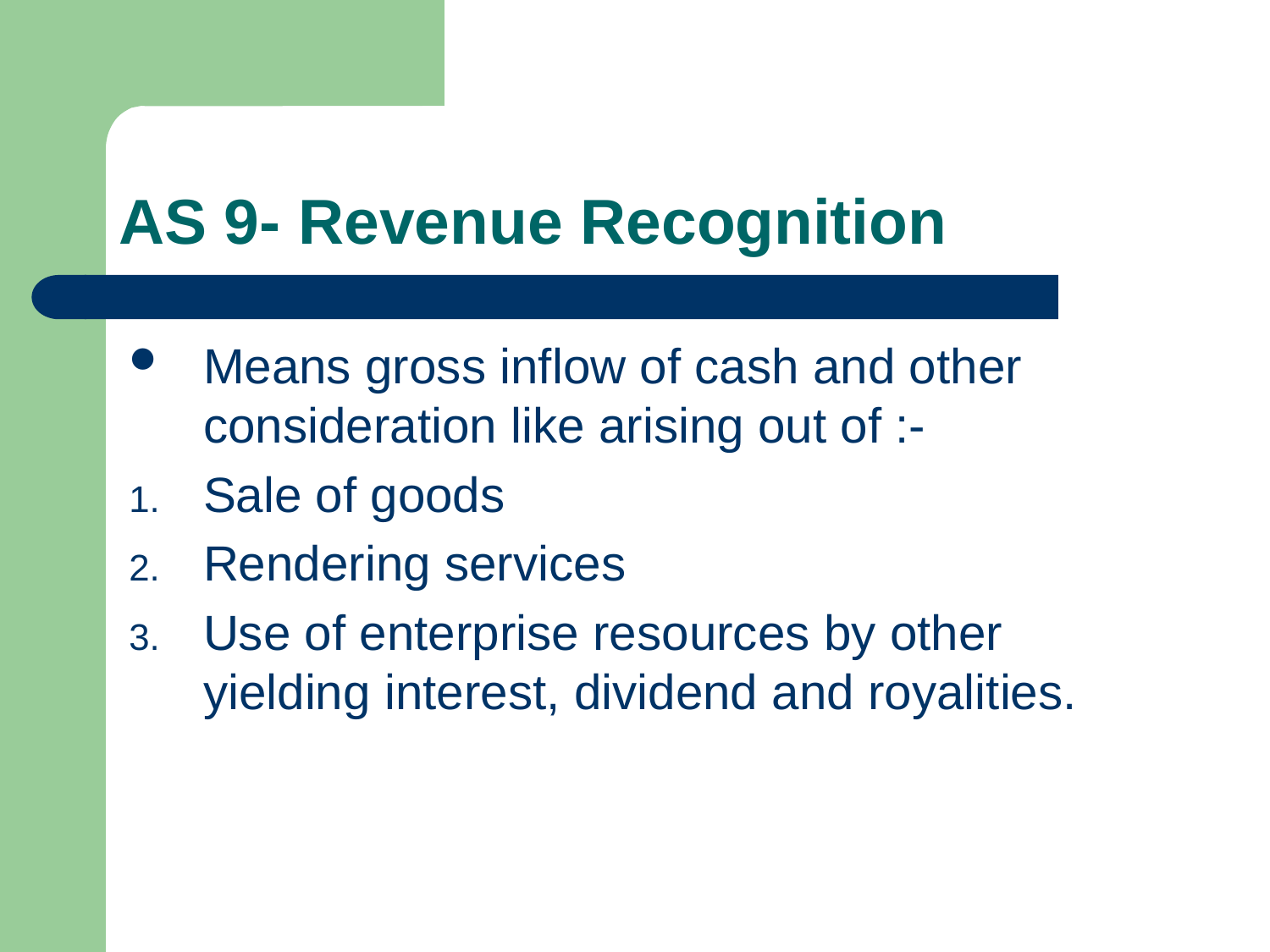

# AS 9- Revenue Recognition
Means gross inflow of cash and other consideration like arising out of :-
Sale of goods
Rendering services
Use of enterprise resources by other yielding interest, dividend and royalities.